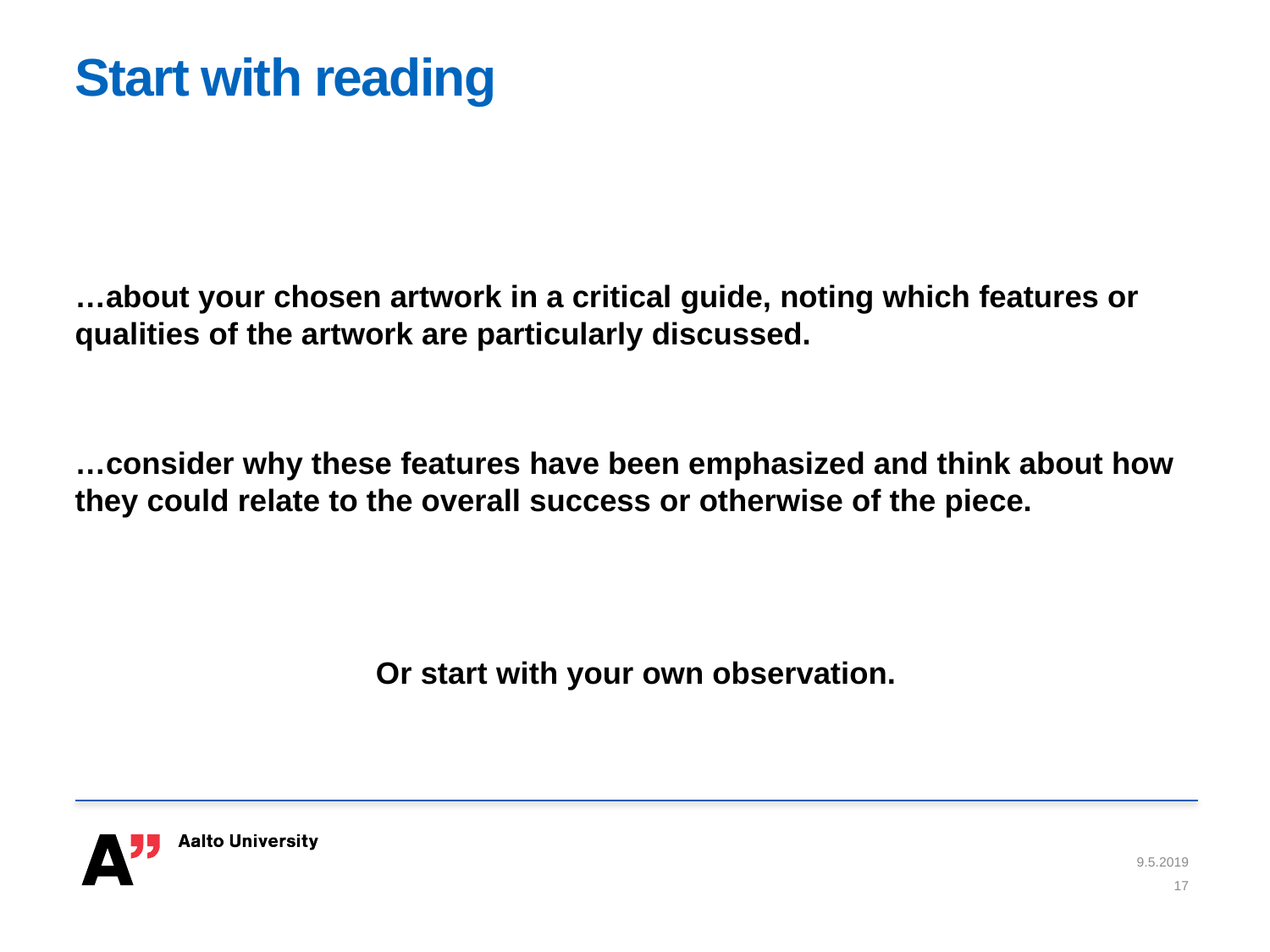

# Start with reading

…about your chosen artwork in a critical guide, noting which features or qualities of the artwork are particularly discussed.

…consider why these features have been emphasized and think about how they could relate to the overall success or otherwise of the piece.

Or start with your own observation.

9.5.2019
17